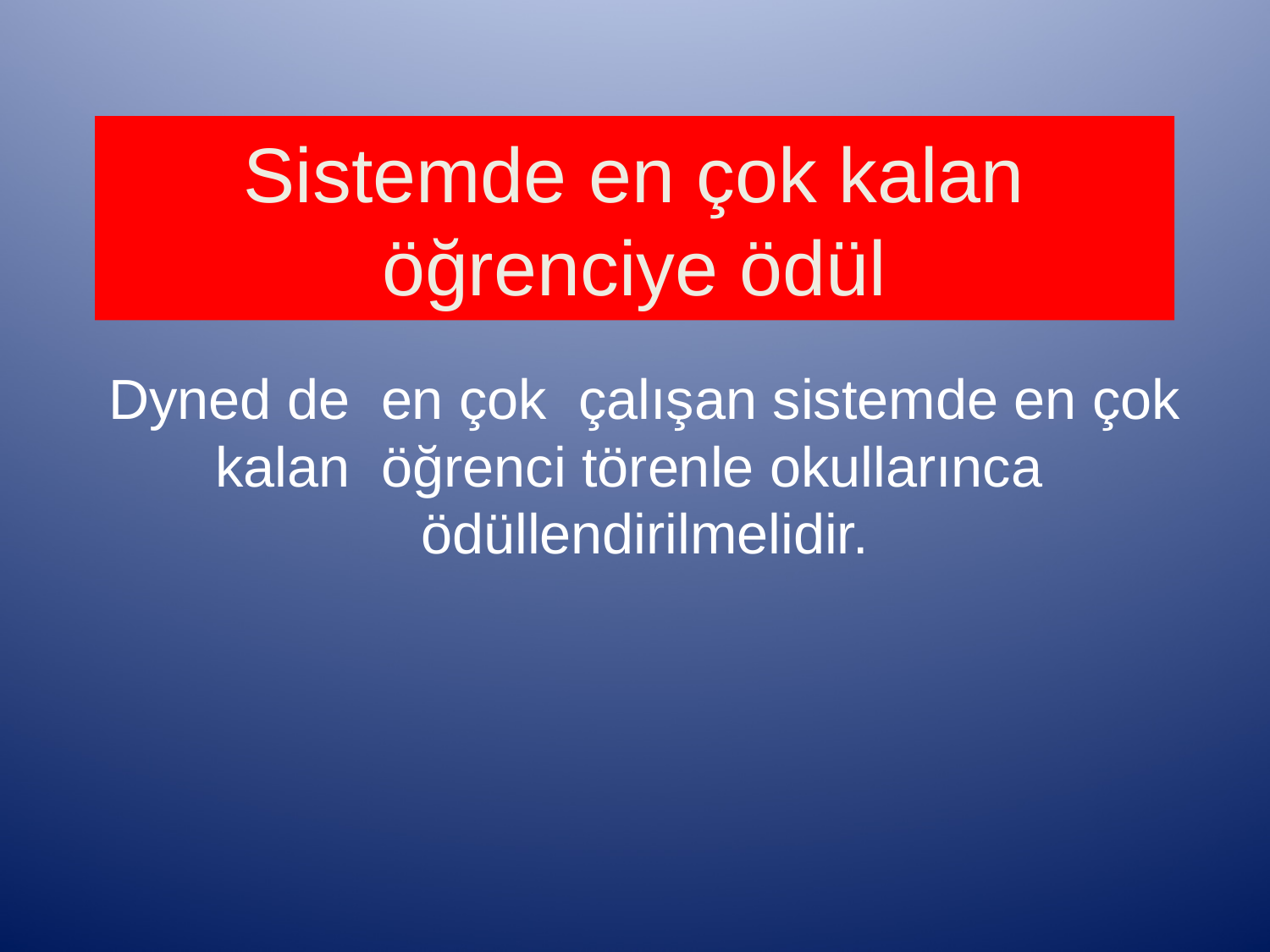

# Sistemde en çok kalan öğrenciye ödül
Dyned de  en çok  çalışan sistemde en çok kalan  öğrenci törenle okullarınca   ödüllendirilmelidir.